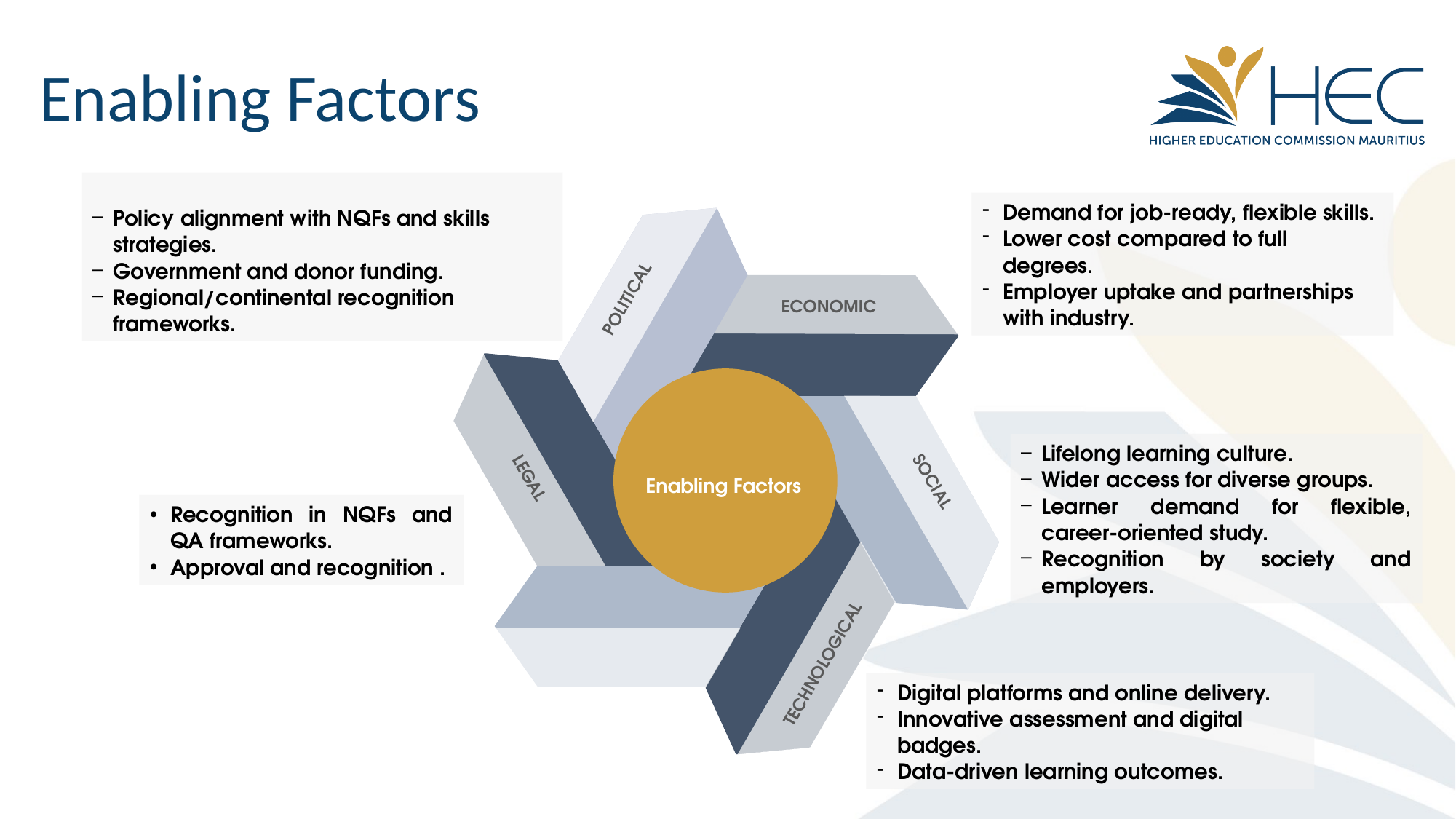

# Enabling Factors

Policy alignment with NQFs and skills strategies.
Government and donor funding.
Regional/continental recognition frameworks.

Demand for job-ready, flexible skills.
Lower cost compared to full degrees.
Employer uptake and partnerships with industry.

POLITICAL
ECONOMIC

Lifelong learning culture.
Wider access for diverse groups.
Learner demand for flexible, career-oriented study.
Recognition by society and employers.
Enabling Factors
LEGAL
SOCIAL

Recognition in NQFs and QA frameworks.
Approval and recognition .

TECHNOLOGICAL
Digital platforms and online delivery.
Innovative assessment and digital badges.
Data-driven learning outcomes.